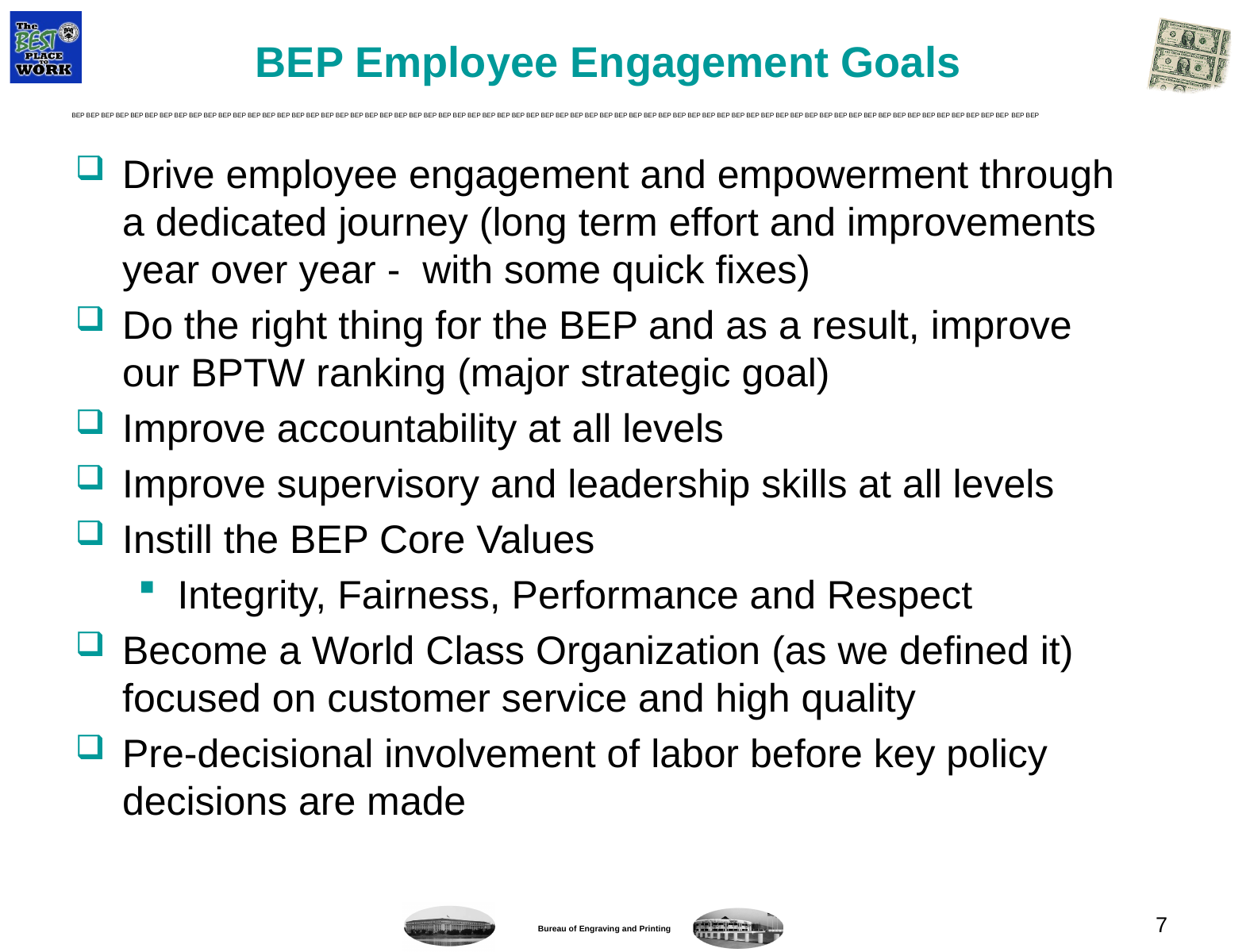

# BEP Employee Engagement Goals
Drive employee engagement and empowerment through a dedicated journey (long term effort and improvements year over year -  with some quick fixes)
Do the right thing for the BEP and as a result, improve our BPTW ranking (major strategic goal)
Improve accountability at all levels
Improve supervisory and leadership skills at all levels
Instill the BEP Core Values
Integrity, Fairness, Performance and Respect
Become a World Class Organization (as we defined it) focused on customer service and high quality
Pre-decisional involvement of labor before key policy decisions are made